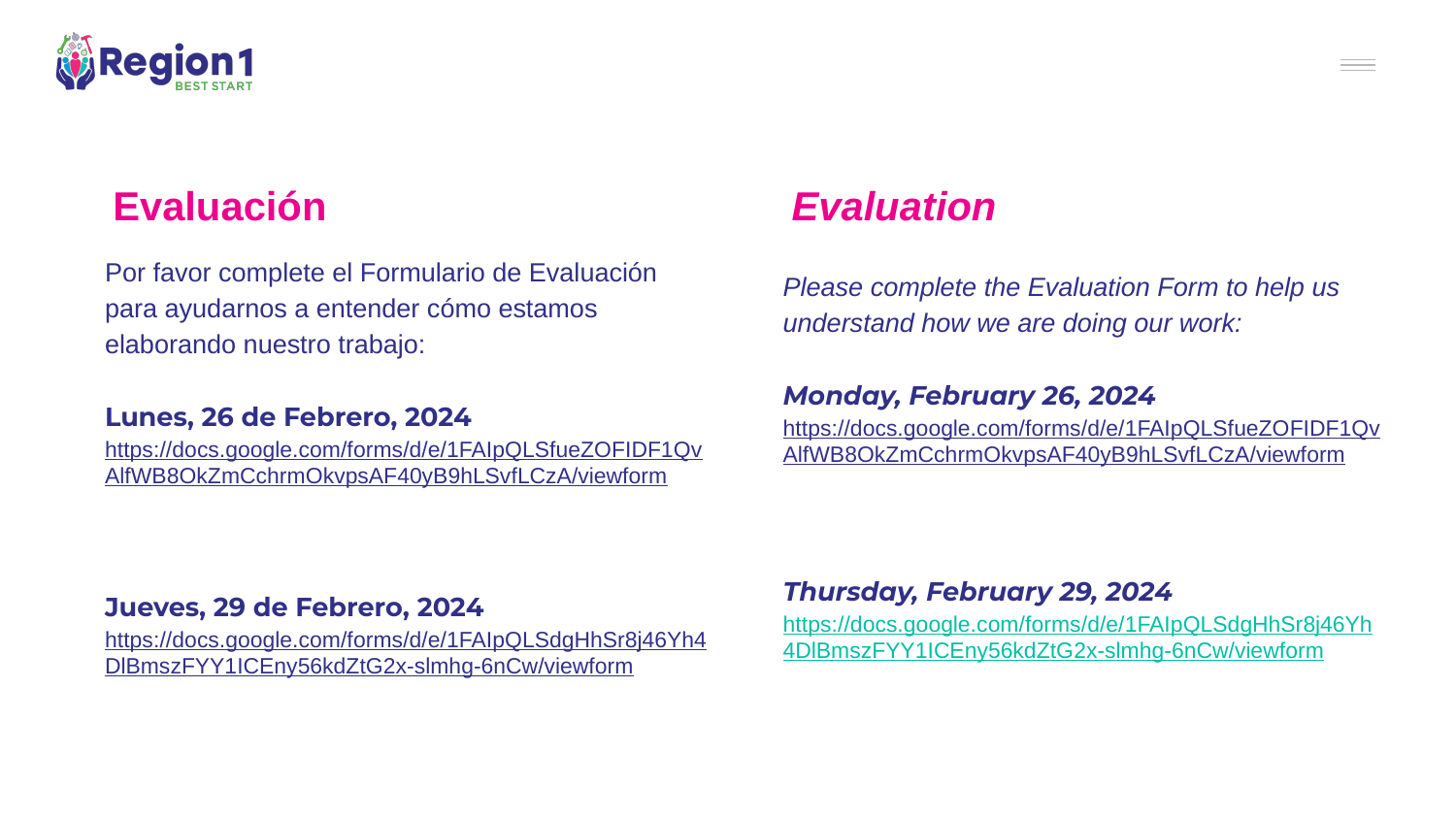

# Evaluación
Evaluation
Por favor complete el Formulario de Evaluación para ayudarnos a entender cómo estamos elaborando nuestro trabajo:

Lunes, 26 de Febrero, 2024
https://docs.google.com/forms/d/e/1FAIpQLSfueZOFIDF1QvAlfWB8OkZmCchrmOkvpsAF40yB9hLSvfLCzA/viewform

Jueves, 29 de Febrero, 2024
https://docs.google.com/forms/d/e/1FAIpQLSdgHhSr8j46Yh4DlBmszFYY1ICEny56kdZtG2x-slmhg-6nCw/viewform
Please complete the Evaluation Form to help us understand how we are doing our work:

Monday, February 26, 2024
https://docs.google.com/forms/d/e/1FAIpQLSfueZOFIDF1QvAlfWB8OkZmCchrmOkvpsAF40yB9hLSvfLCzA/viewform

Thursday, February 29, 2024
https://docs.google.com/forms/d/e/1FAIpQLSdgHhSr8j46Yh4DlBmszFYY1ICEny56kdZtG2x-slmhg-6nCw/viewform